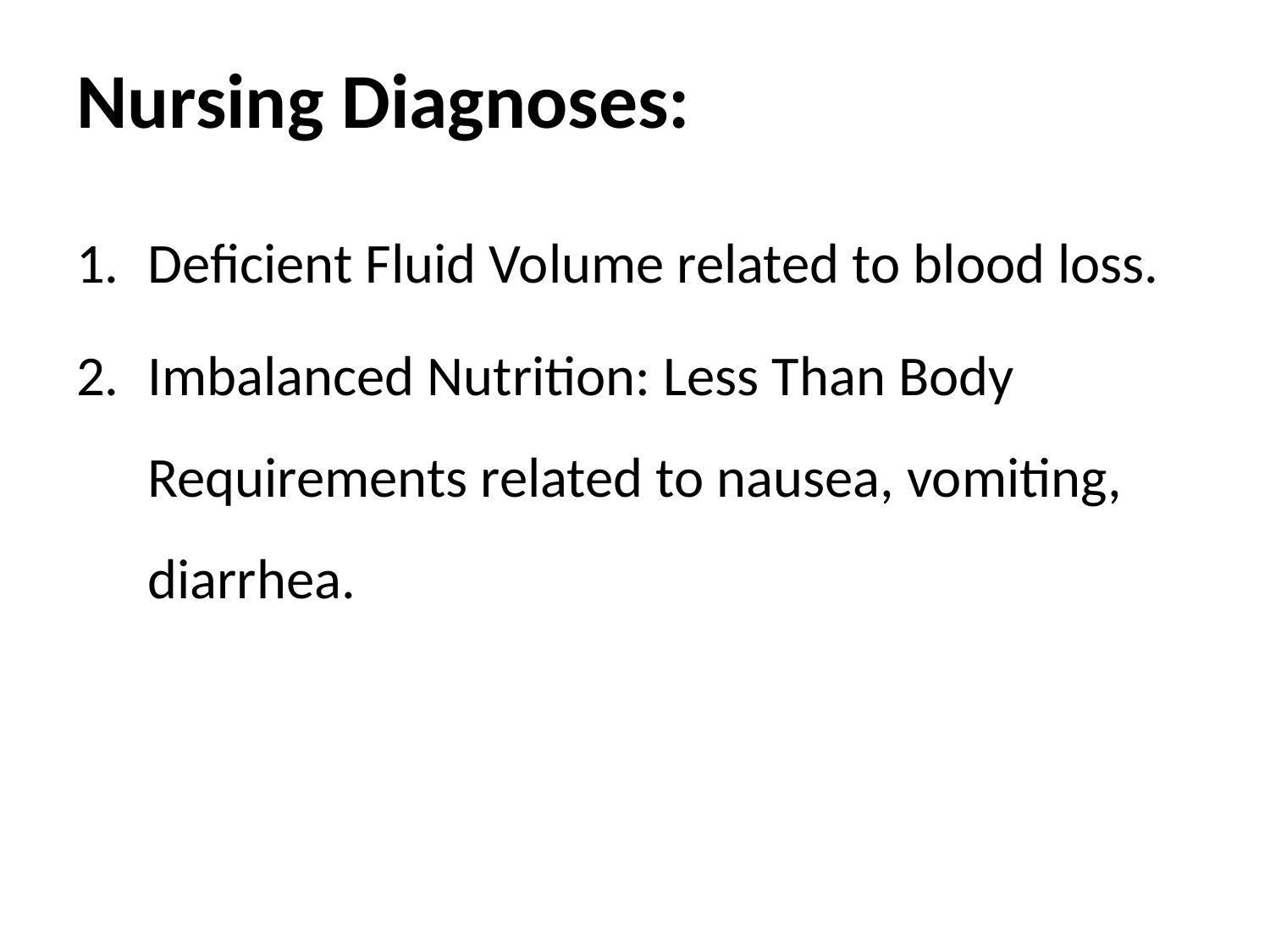

# Nursing Diagnoses:
Deficient Fluid Volume related to blood loss.
Imbalanced Nutrition: Less Than Body Requirements related to nausea, vomiting, diarrhea.